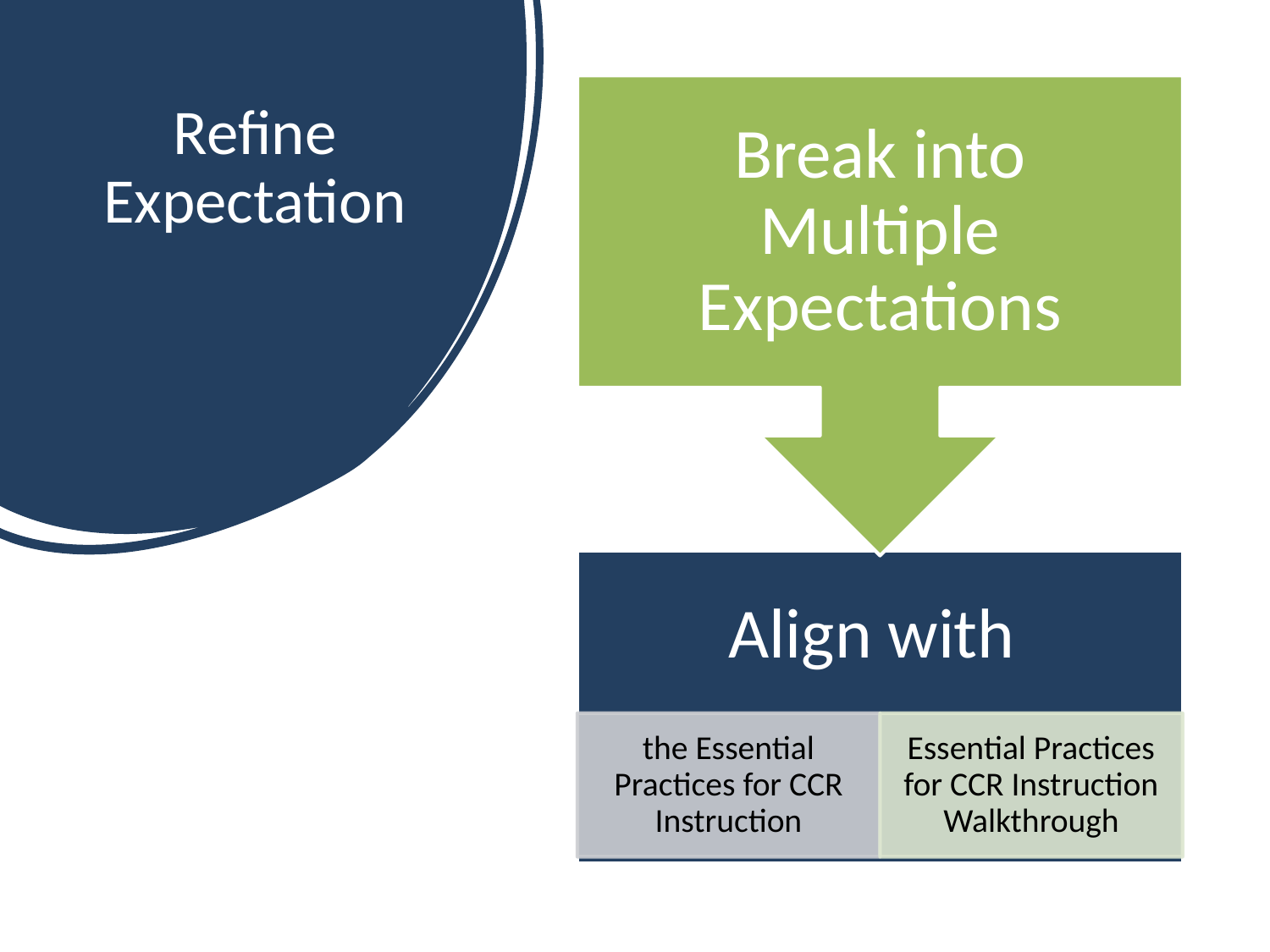

Align with
the Essential Practices for CCR Instruction
Essential Practices for CCR Instruction Walkthrough
Break into Multiple Expectations
# Refine Expectation